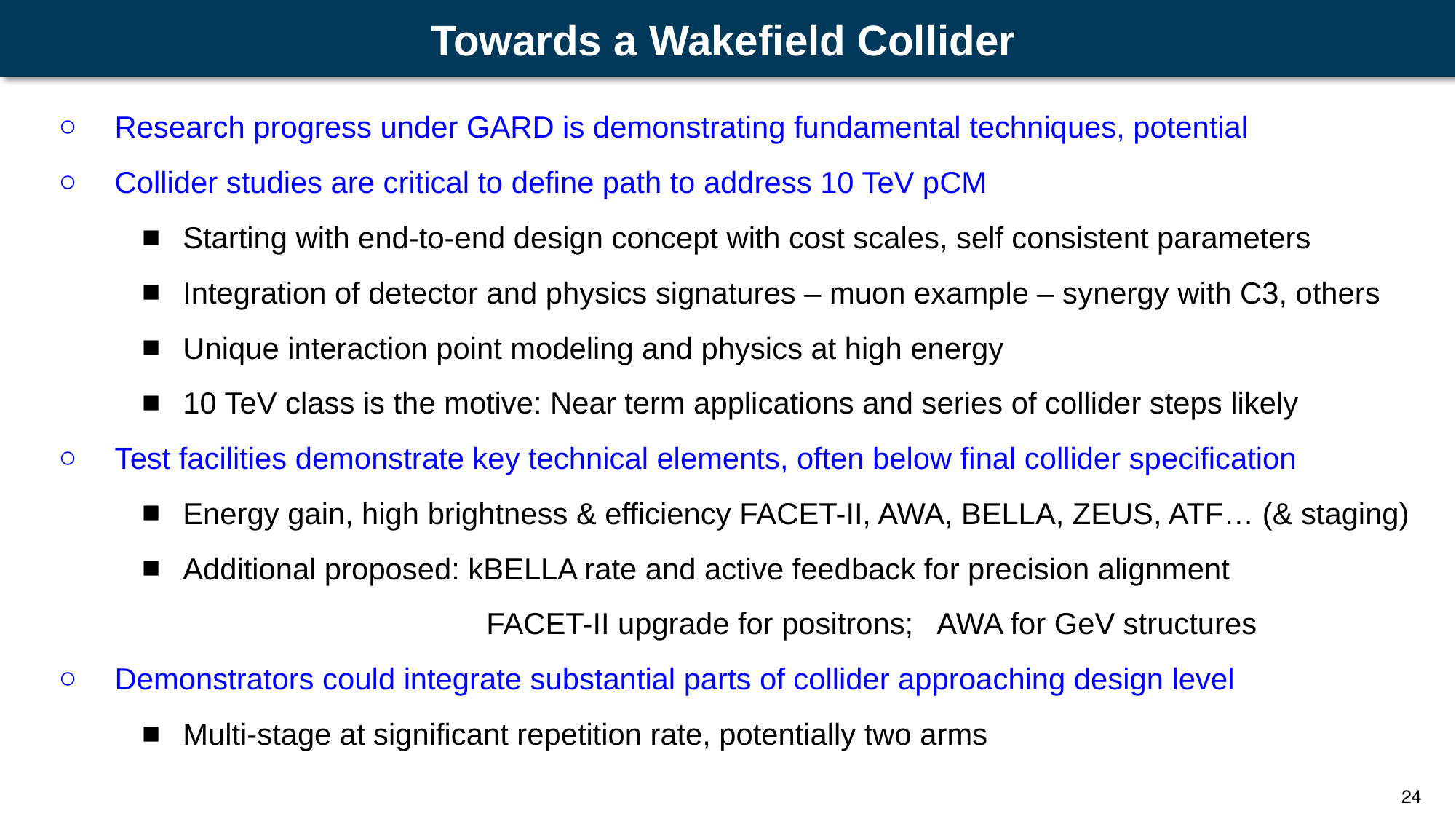

Towards a Wakefield Collider
Research progress under GARD is demonstrating fundamental techniques, potential
Collider studies are critical to define path to address 10 TeV pCM
Starting with end-to-end design concept with cost scales, self consistent parameters
Integration of detector and physics signatures – muon example – synergy with C3, others
Unique interaction point modeling and physics at high energy
10 TeV class is the motive: Near term applications and series of collider steps likely
Test facilities demonstrate key technical elements, often below final collider specification
Energy gain, high brightness & efficiency FACET-II, AWA, BELLA, ZEUS, ATF… (& staging)
Additional proposed: kBELLA rate and active feedback for precision alignment
  			  FACET-II upgrade for positrons;   AWA for GeV structures
Demonstrators could integrate substantial parts of collider approaching design level
Multi-stage at significant repetition rate, potentially two arms

24